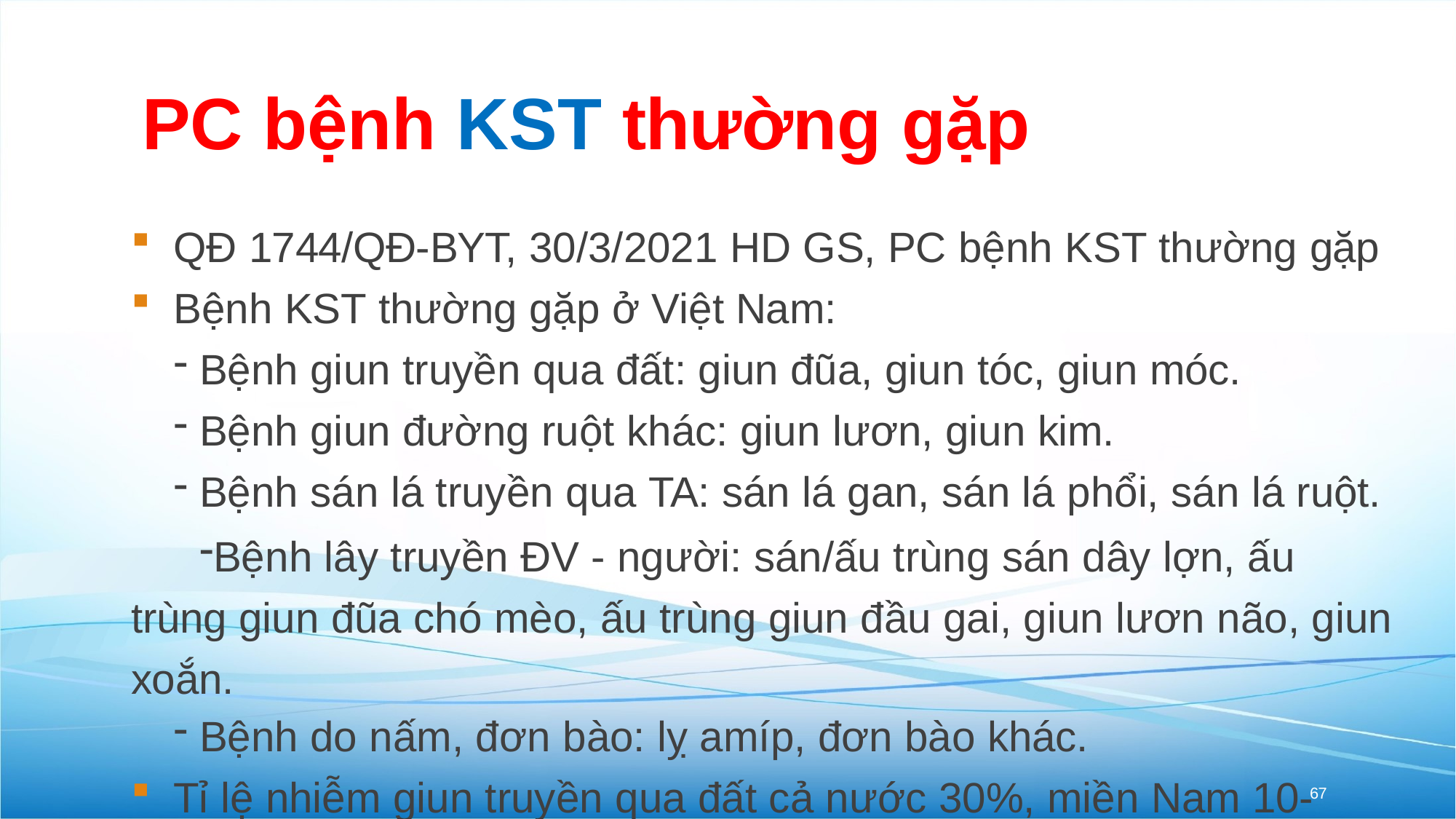

# PC bệnh KST thường gặp
QĐ 1744/QĐ-BYT, 30/3/2021 HD GS, PC bệnh KST thường gặp
Bệnh KST thường gặp ở Việt Nam:
Bệnh giun truyền qua đất: giun đũa, giun tóc, giun móc.
Bệnh giun đường ruột khác: giun lươn, giun kim.
Bệnh sán lá truyền qua TA: sán lá gan, sán lá phổi, sán lá ruột.
Bệnh lây truyền ĐV - người: sán/ấu trùng sán dây lợn, ấu trùng giun đũa chó mèo, ấu trùng giun đầu gai, giun lươn não, giun xoắn.
Bệnh do nấm, đơn bào: lỵ amíp, đơn bào khác.
Tỉ lệ nhiễm giun truyền qua đất cả nước 30%, miền Nam 10-20%
67